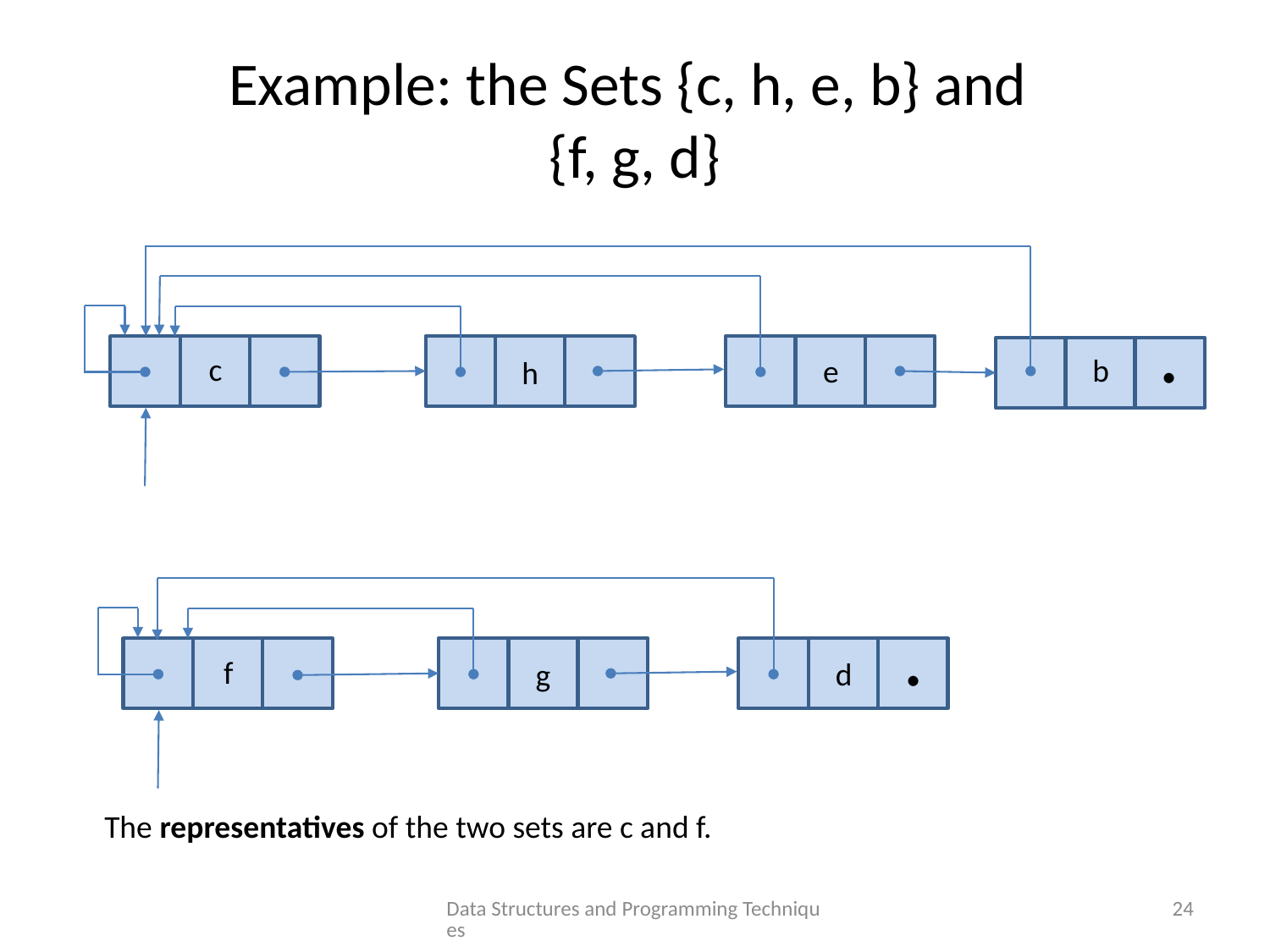

# Example: the Sets {c, h, e, b} and {f, g, d}

.

c
b
e
h
.

f
d
g
The representatives of the two sets are c and f.
Data Structures and Programming Techniques
24